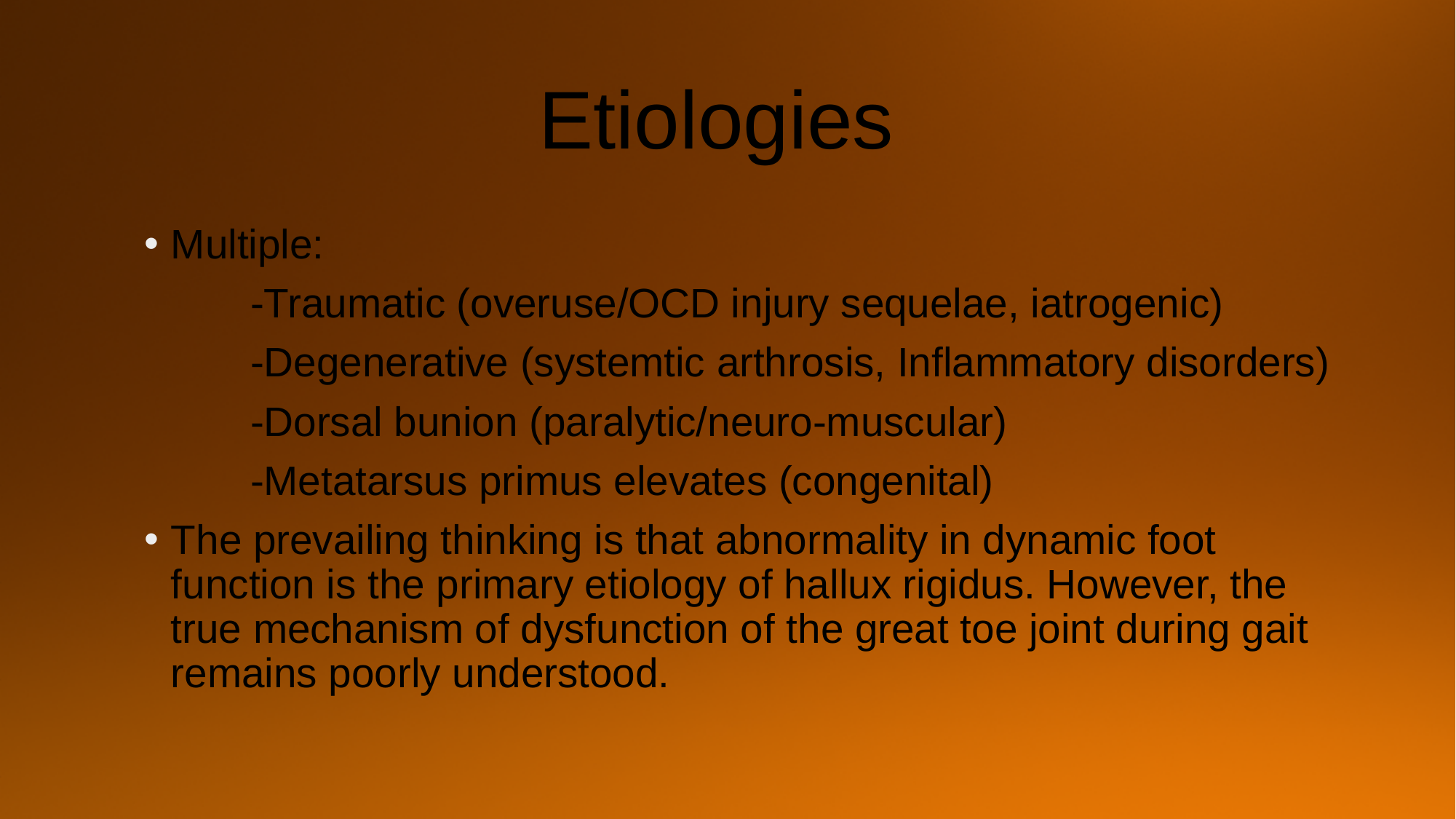

# Etiologies
Multiple:
	-Traumatic (overuse/OCD injury sequelae, iatrogenic)
	-Degenerative (systemtic arthrosis, Inflammatory disorders)
	-Dorsal bunion (paralytic/neuro-muscular)
	-Metatarsus primus elevates (congenital)
The prevailing thinking is that abnormality in dynamic foot function is the primary etiology of hallux rigidus. However, the true mechanism of dysfunction of the great toe joint during gait remains poorly understood.